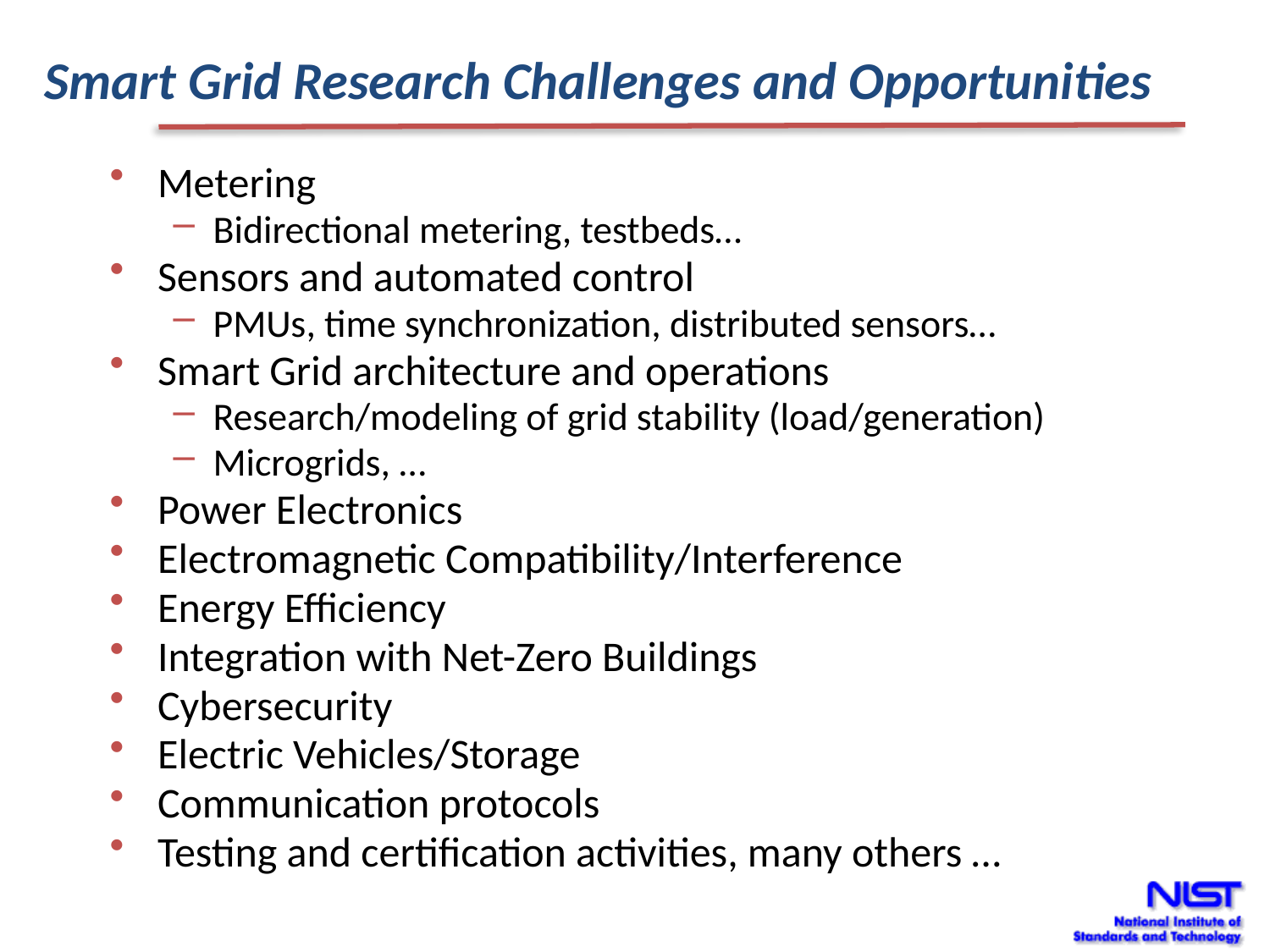

Smart Grid Research Challenges and Opportunities
Metering
Bidirectional metering, testbeds…
Sensors and automated control
PMUs, time synchronization, distributed sensors…
Smart Grid architecture and operations
Research/modeling of grid stability (load/generation)
Microgrids, …
Power Electronics
Electromagnetic Compatibility/Interference
Energy Efficiency
Integration with Net-Zero Buildings
Cybersecurity
Electric Vehicles/Storage
Communication protocols
Testing and certification activities, many others …